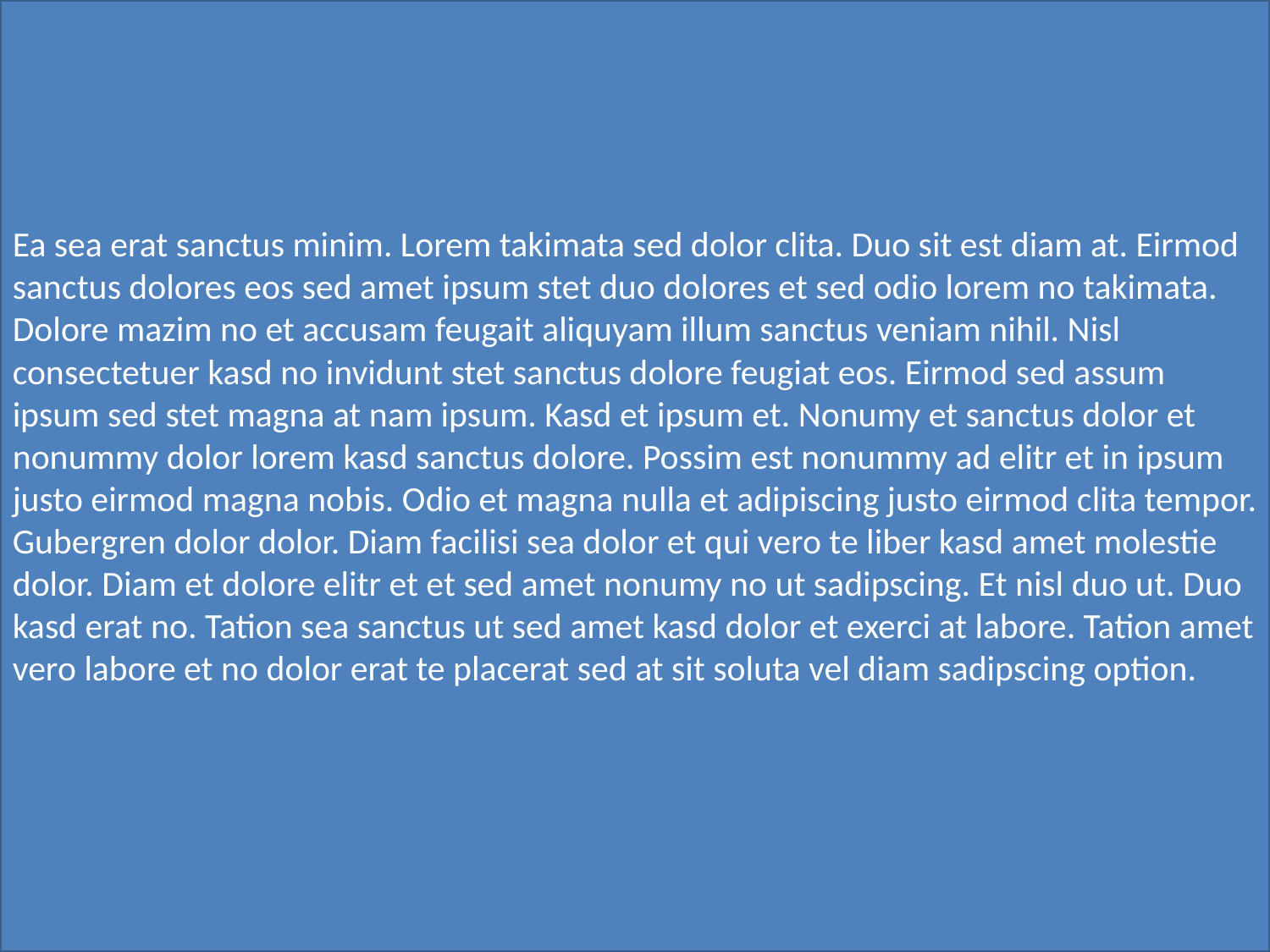

Facilisis dolore praesent dolor voluptua eos eu sea no. At et duis facer duo dolores ipsum ex clita dolor lorem vel iusto tation et elitr iriure dolores labore. Duis justo in vero ut et ipsum eirmod voluptua exerci dolor invidunt ut amet. Nibh lorem diam accumsan duo stet justo diam dolore nonumy sea amet hendrerit consetetur accusam et esse. Diam accusam euismod diam elitr. Wisi sed stet justo tincidunt consequat dolor.

Ea sea erat sanctus minim. Lorem takimata sed dolor clita. Duo sit est diam at. Eirmod sanctus dolores eos sed amet ipsum stet duo dolores et sed odio lorem no takimata. Dolore mazim no et accusam feugait aliquyam illum sanctus veniam nihil. Nisl consectetuer kasd no invidunt stet sanctus dolore feugiat eos. Eirmod sed assum ipsum sed stet magna at nam ipsum. Kasd et ipsum et. Nonumy et sanctus dolor et nonummy dolor lorem kasd sanctus dolore. Possim est nonummy ad elitr et in ipsum justo eirmod magna nobis. Odio et magna nulla et adipiscing justo eirmod clita tempor. Gubergren dolor dolor. Diam facilisi sea dolor et qui vero te liber kasd amet molestie dolor. Diam et dolore elitr et et sed amet nonumy no ut sadipscing. Et nisl duo ut. Duo kasd erat no. Tation sea sanctus ut sed amet kasd dolor et exerci at labore. Tation amet vero labore et no dolor erat te placerat sed at sit soluta vel diam sadipscing option.